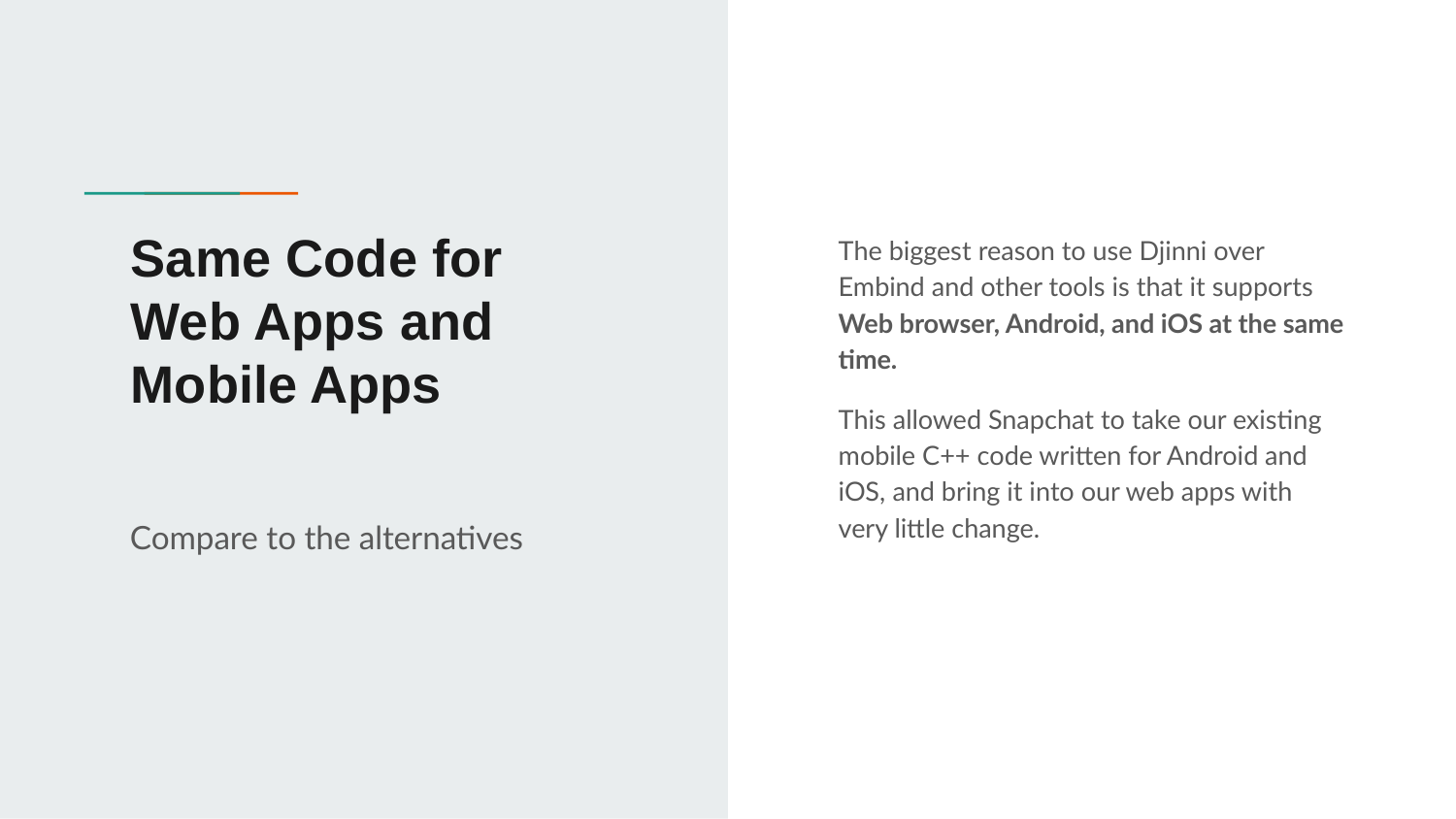

# Same Code for Web Apps and Mobile Apps
The biggest reason to use Djinni over Embind and other tools is that it supports Web browser, Android, and iOS at the same time.
This allowed Snapchat to take our existing mobile C++ code written for Android and iOS, and bring it into our web apps with very little change.
Compare to the alternatives